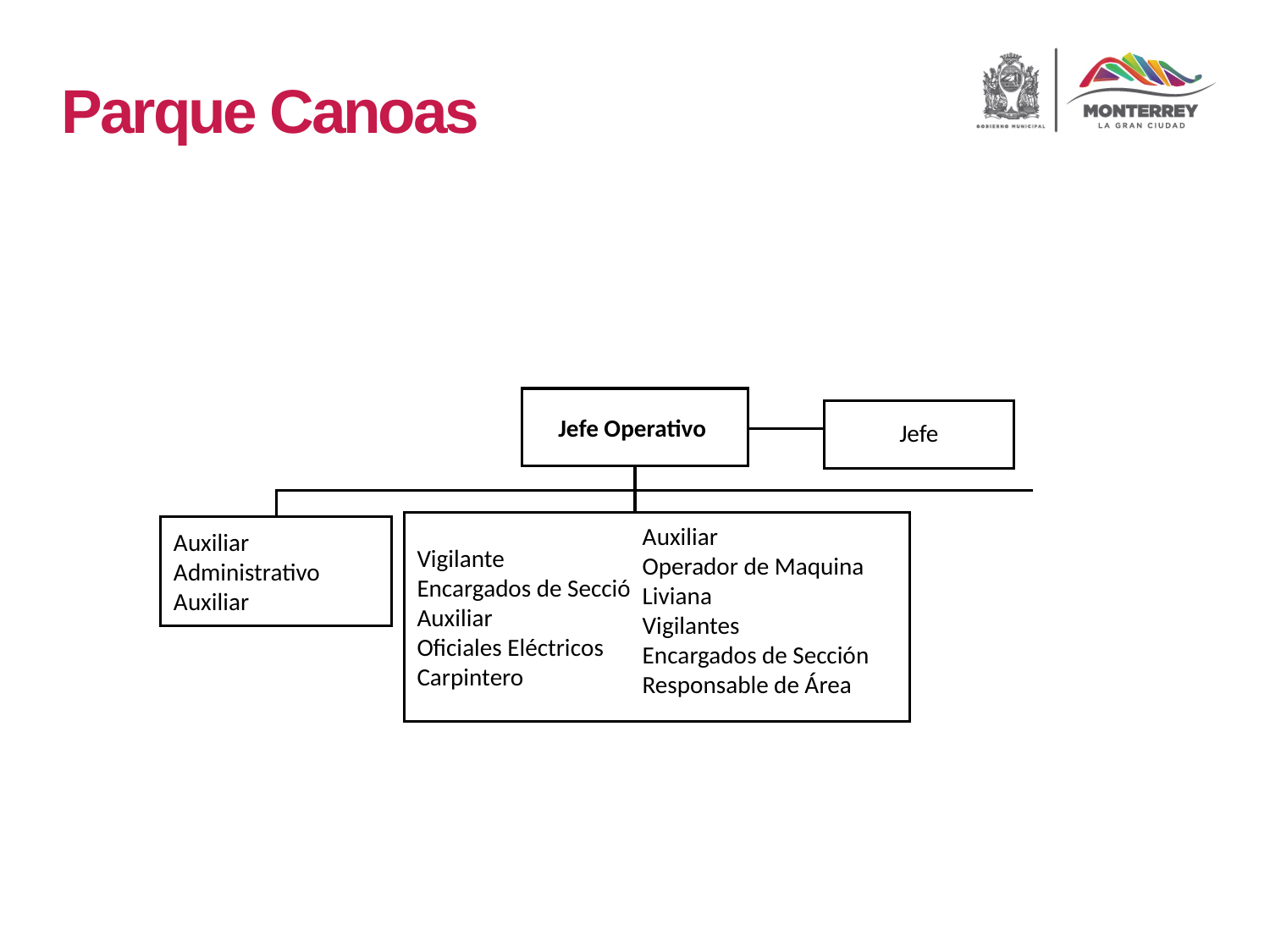

Parque Canoas
Jefe Operativo
Jefe
Vigilante
Encargados de Sección
Auxiliar
Oficiales Eléctricos
Carpintero
Auxiliar  Administrativo
Auxiliar
Auxiliar
Operador de Maquina Liviana
Vigilantes
Encargados de Sección
Responsable de Área